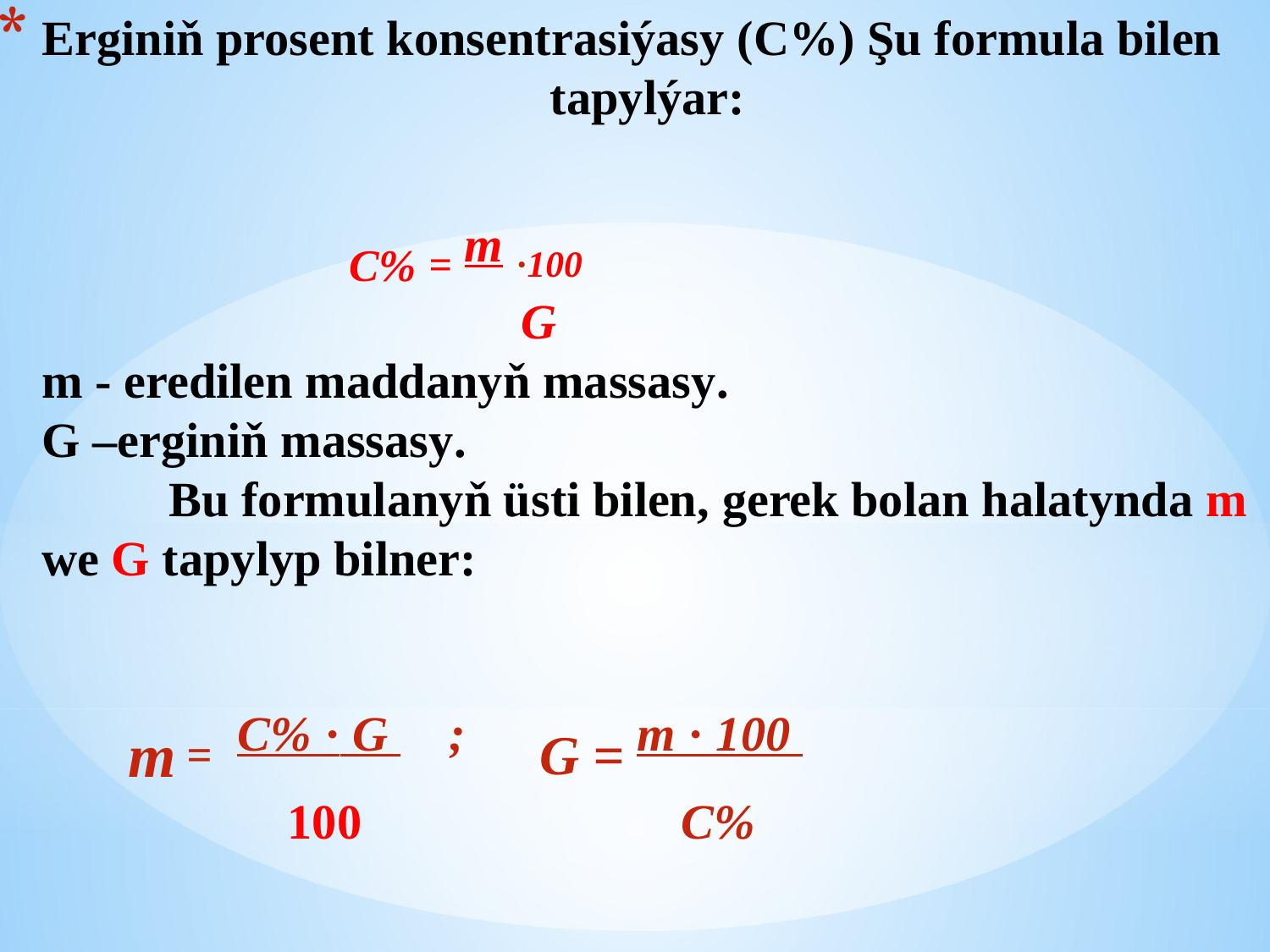

# Erginiň prosent konsentrasiýasy (C%) Şu formula bilen       				tapylýar: C% = m ·100 G m - eredilen maddanyň massasy. G –erginiň massasy. Bu formulanyň üsti bilen, gerek bolan halatynda m we G tapylyp bilner: m =  C% · G     ;      G = m · 100 100                          C%